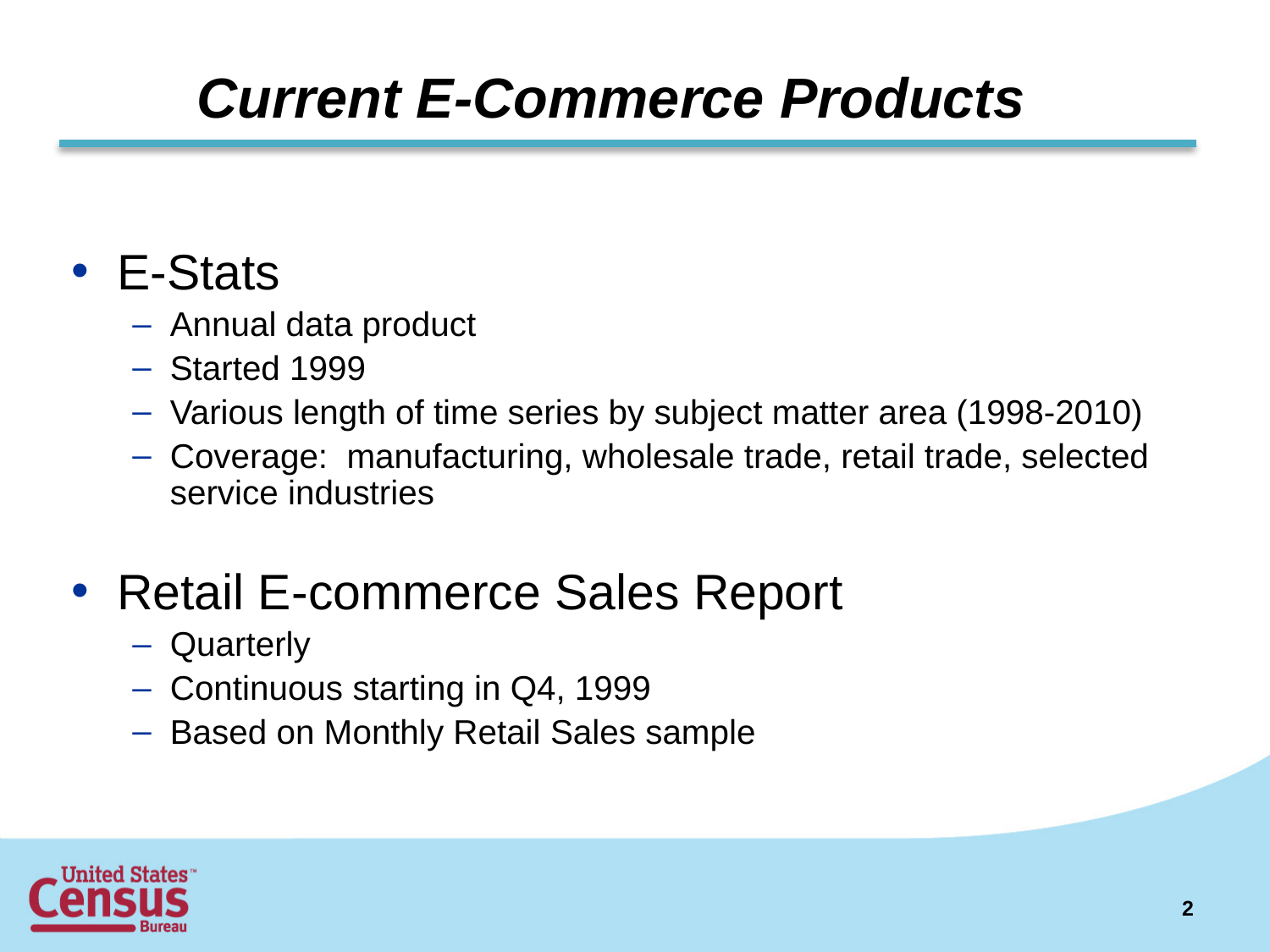

# Current E-Commerce Products
E-Stats
Annual data product
Started 1999
Various length of time series by subject matter area (1998-2010)
Coverage:  manufacturing, wholesale trade, retail trade, selected service industries

Retail E-commerce Sales Report
Quarterly
Continuous starting in Q4, 1999
Based on Monthly Retail Sales sample

2